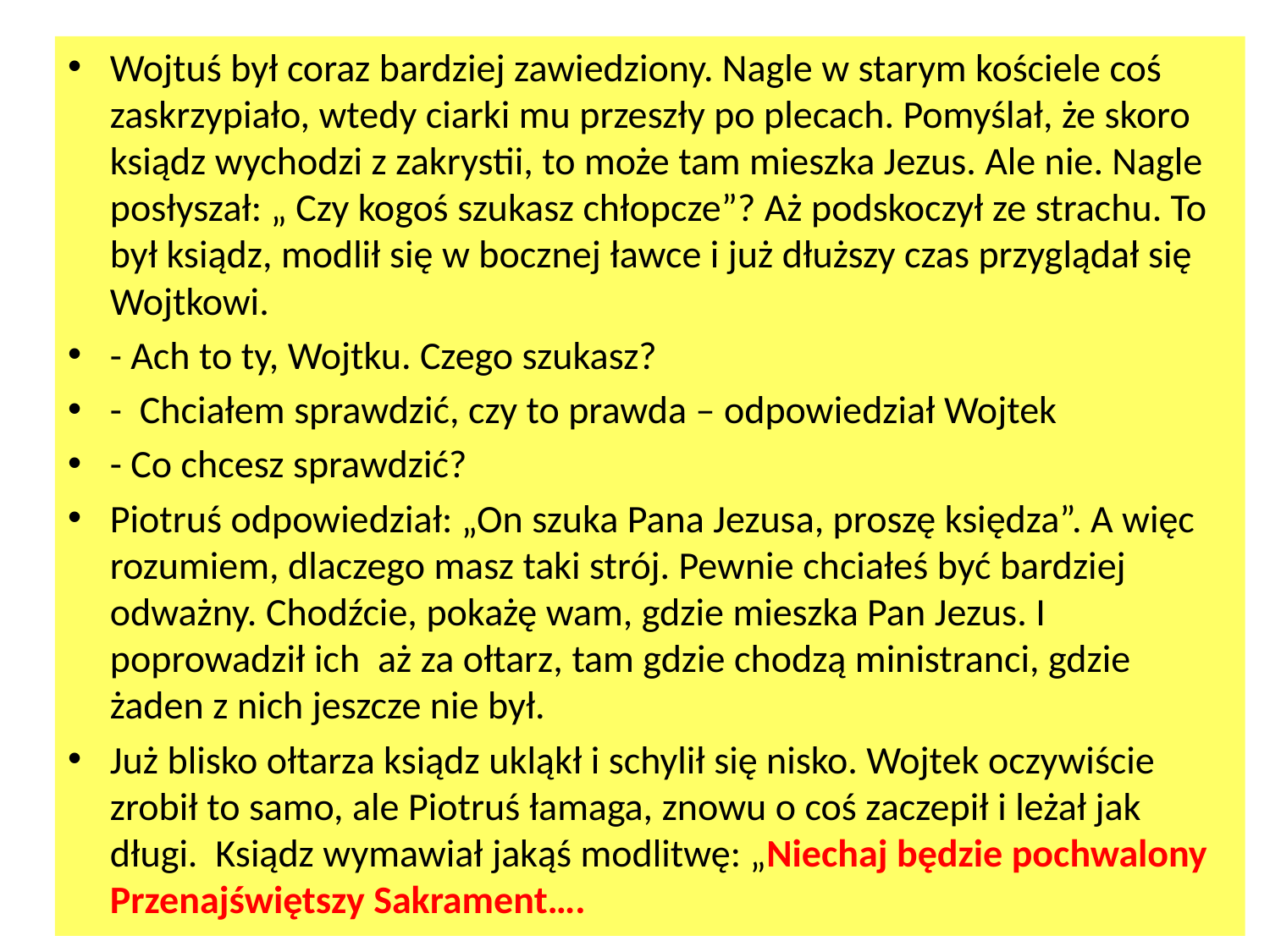

Wojtuś był coraz bardziej zawiedziony. Nagle w starym kościele coś zaskrzypiało, wtedy ciarki mu przeszły po plecach. Pomyślał, że skoro ksiądz wychodzi z zakrystii, to może tam mieszka Jezus. Ale nie. Nagle posłyszał: „ Czy kogoś szukasz chłopcze”? Aż podskoczył ze strachu. To był ksiądz, modlił się w bocznej ławce i już dłuższy czas przyglądał się Wojtkowi.
- Ach to ty, Wojtku. Czego szukasz?
-  Chciałem sprawdzić, czy to prawda – odpowiedział Wojtek
- Co chcesz sprawdzić?
Piotruś odpowiedział: „On szuka Pana Jezusa, proszę księdza”. A więc rozumiem, dlaczego masz taki strój. Pewnie chciałeś być bardziej odważny. Chodźcie, pokażę wam, gdzie mieszka Pan Jezus. I poprowadził ich  aż za ołtarz, tam gdzie chodzą ministranci, gdzie żaden z nich jeszcze nie był.
Już blisko ołtarza ksiądz ukląkł i schylił się nisko. Wojtek oczywiście  zrobił to samo, ale Piotruś łamaga, znowu o coś zaczepił i leżał jak długi.  Ksiądz wymawiał jakąś modlitwę: „Niechaj będzie pochwalony Przenajświętszy Sakrament….
#